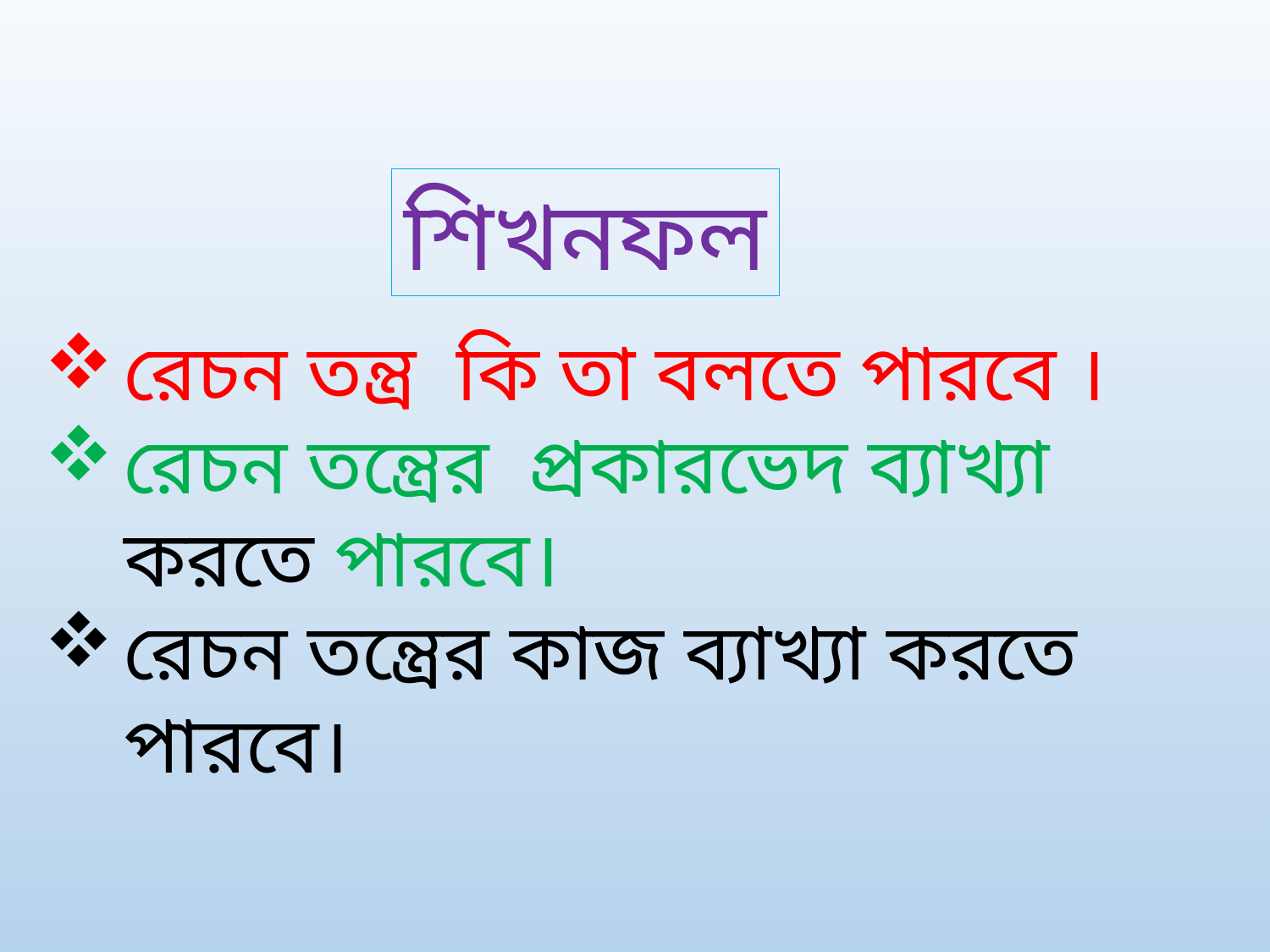

শিখনফল
রেচন তন্ত্র  কি তা বলতে পারবে ।
রেচন তন্ত্রের  প্রকারভেদ ব্যাখ্যা করতে পারবে।
রেচন তন্ত্রের কাজ ব্যাখ্যা করতে পারবে।